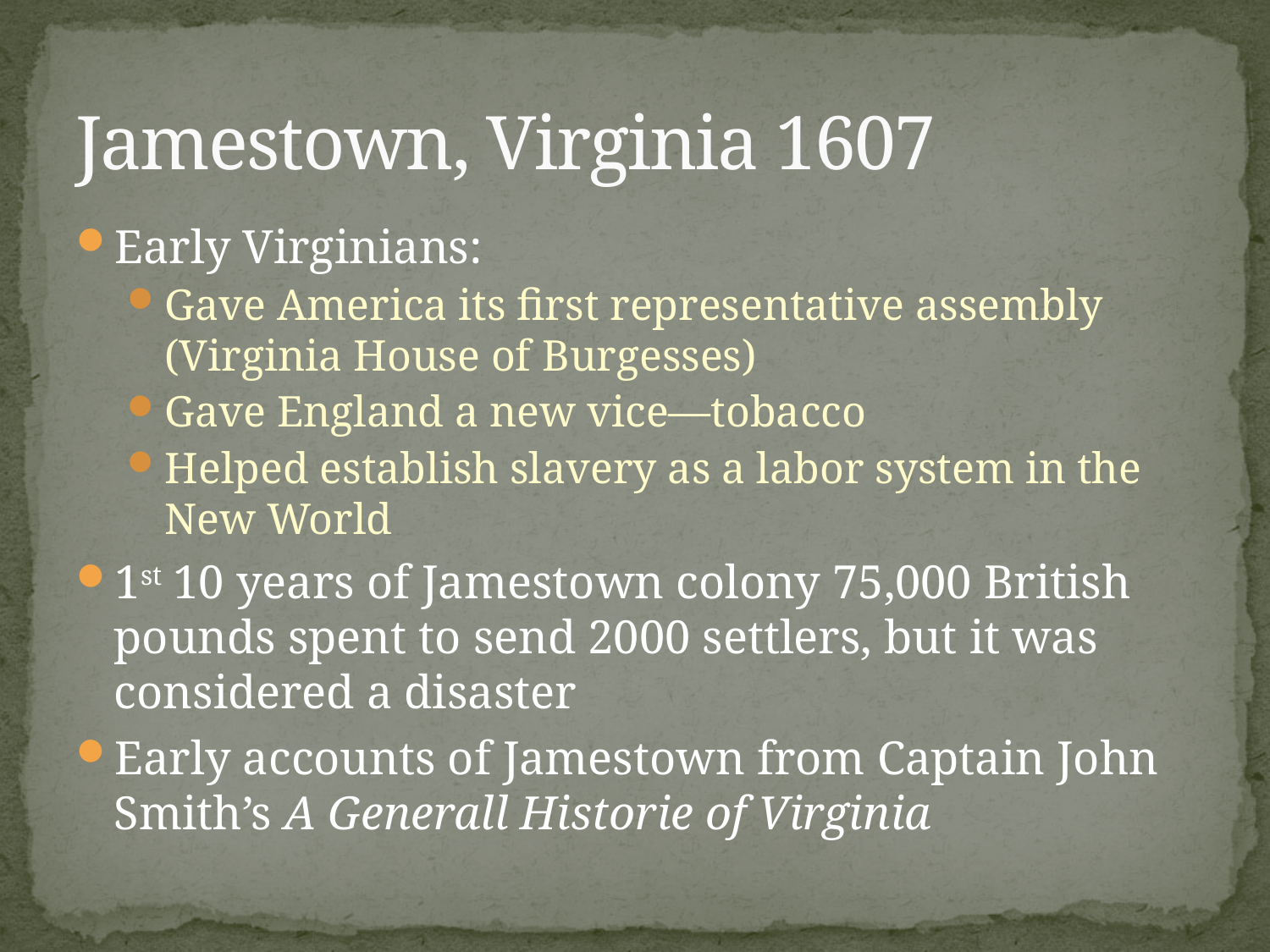

# Jamestown, Virginia 1607
Early Virginians:
Gave America its first representative assembly (Virginia House of Burgesses)
Gave England a new vice—tobacco
Helped establish slavery as a labor system in the New World
1st 10 years of Jamestown colony 75,000 British pounds spent to send 2000 settlers, but it was considered a disaster
Early accounts of Jamestown from Captain John Smith’s A Generall Historie of Virginia